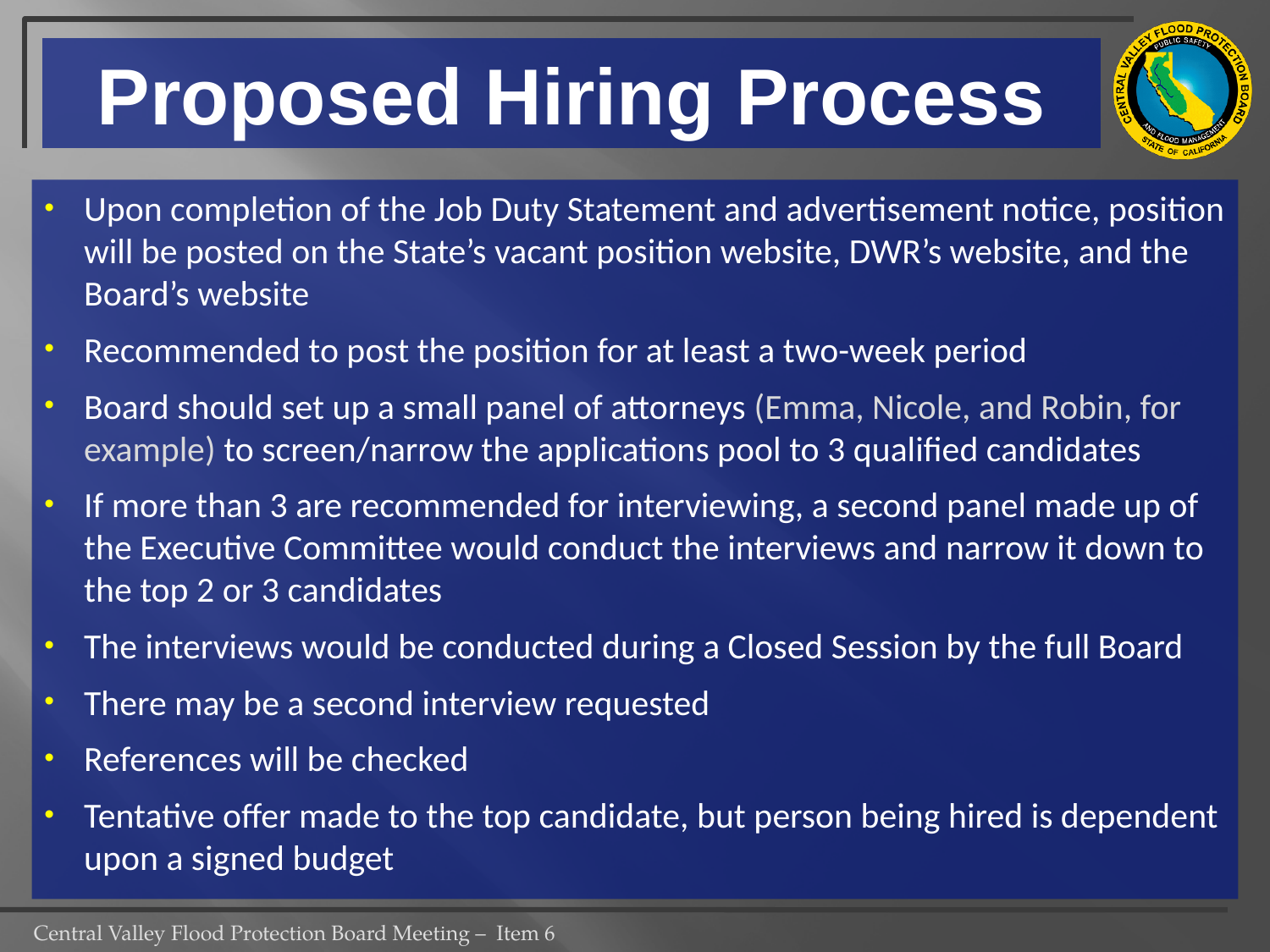

# Proposed Hiring Process
Upon completion of the Job Duty Statement and advertisement notice, position will be posted on the State’s vacant position website, DWR’s website, and the Board’s website
Recommended to post the position for at least a two-week period
Board should set up a small panel of attorneys (Emma, Nicole, and Robin, for example) to screen/narrow the applications pool to 3 qualified candidates
If more than 3 are recommended for interviewing, a second panel made up of the Executive Committee would conduct the interviews and narrow it down to the top 2 or 3 candidates
The interviews would be conducted during a Closed Session by the full Board
There may be a second interview requested
References will be checked
Tentative offer made to the top candidate, but person being hired is dependent upon a signed budget